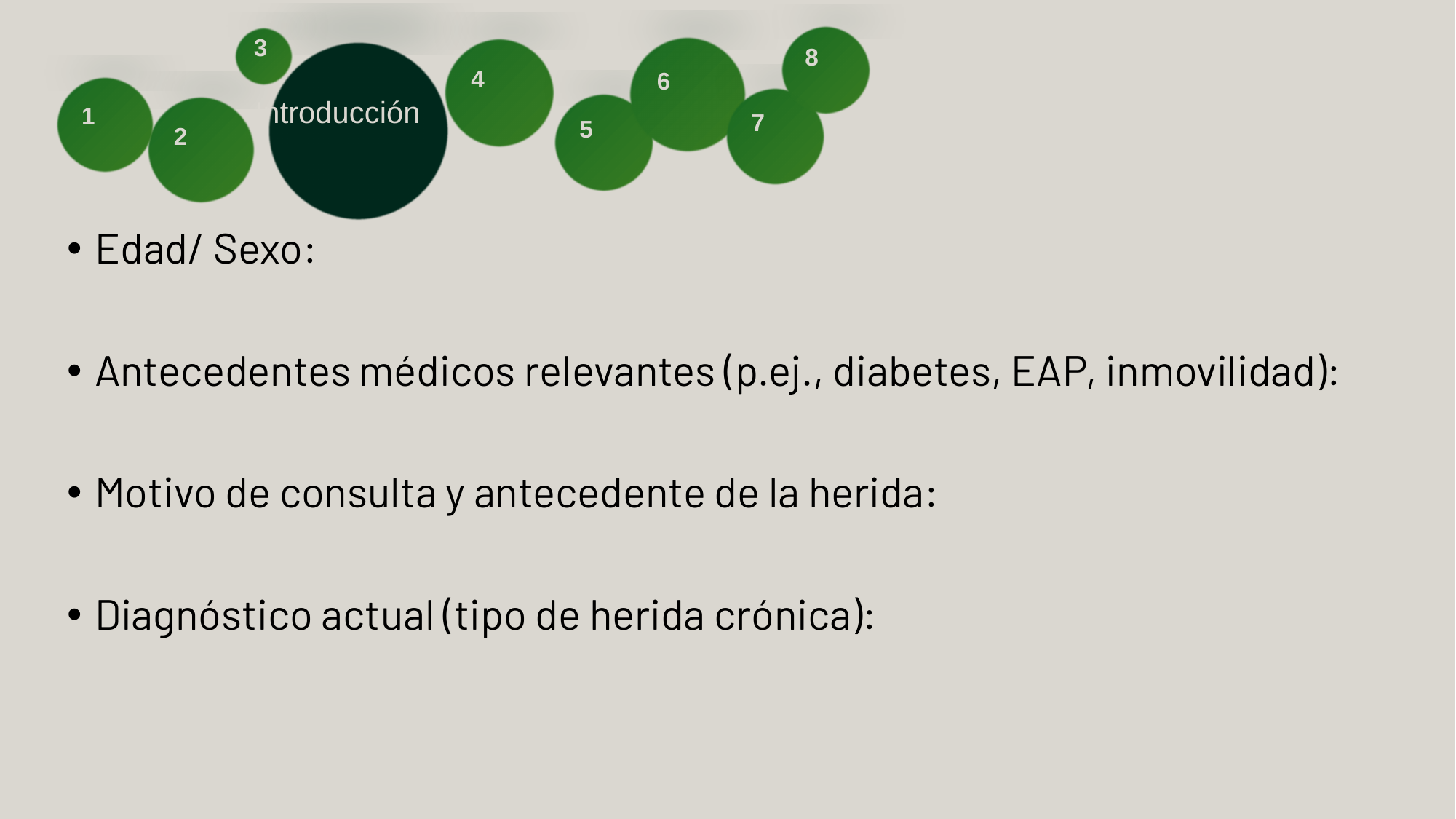

8

3

6

4

1

Introducción
7

5

2

Edad/ Sexo:

Antecedentes médicos relevantes (p.ej., diabetes, EAP, inmovilidad):

Motivo de consulta y antecedente de la herida:

Diagnóstico actual (tipo de herida crónica):